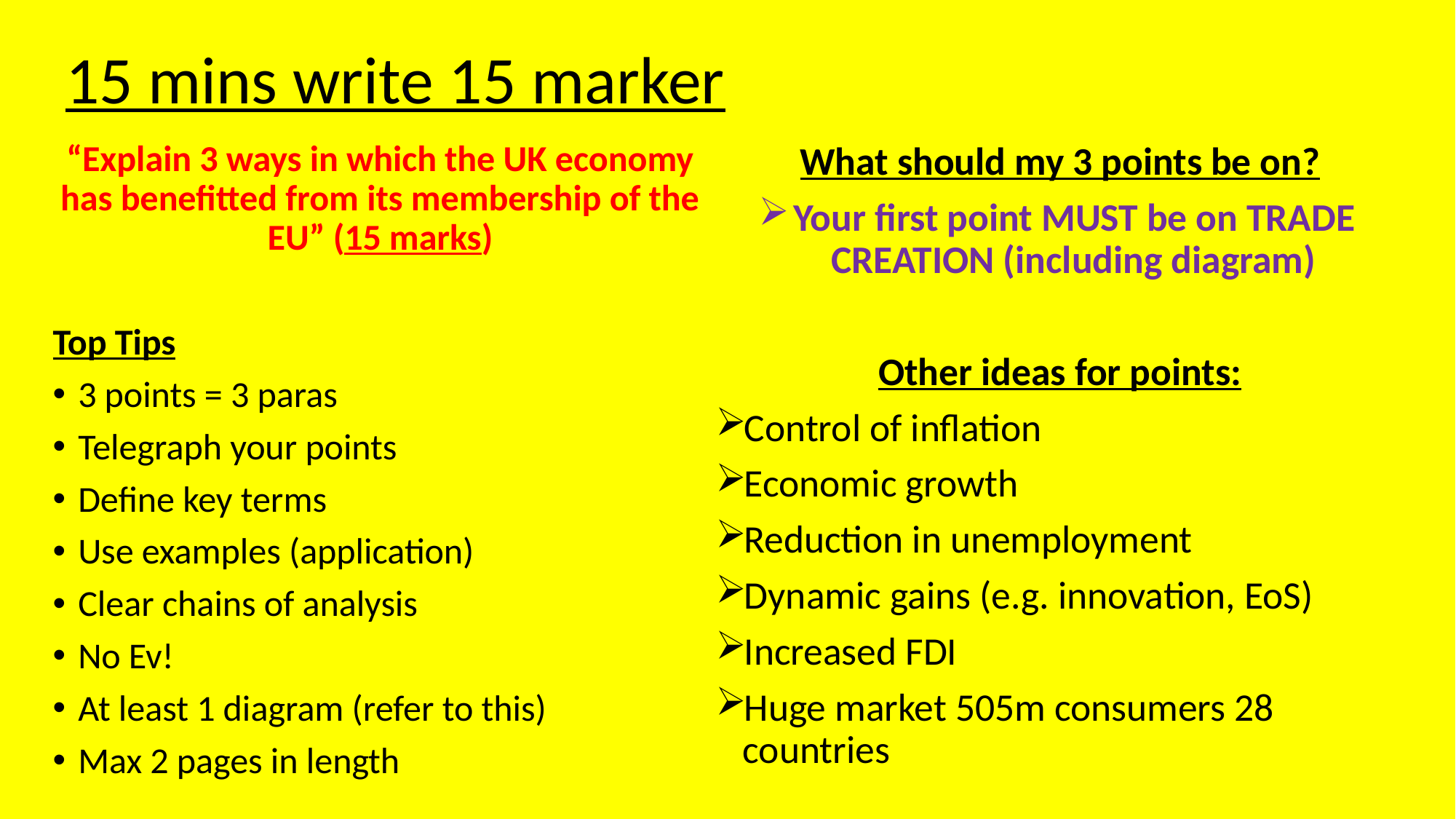

# 15 mins write 15 marker
“Explain 3 ways in which the UK economy has benefitted from its membership of the EU” (15 marks)

Top Tips
3 points = 3 paras
Telegraph your points
Define key terms
Use examples (application)
Clear chains of analysis
No Ev!
At least 1 diagram (refer to this)
Max 2 pages in length

What should my 3 points be on?
Your first point MUST be on TRADE CREATION (including diagram)

Other ideas for points:
Control of inflation
Economic growth
Reduction in unemployment
Dynamic gains (e.g. innovation, EoS)
Increased FDI
Huge market 505m consumers 28 countries